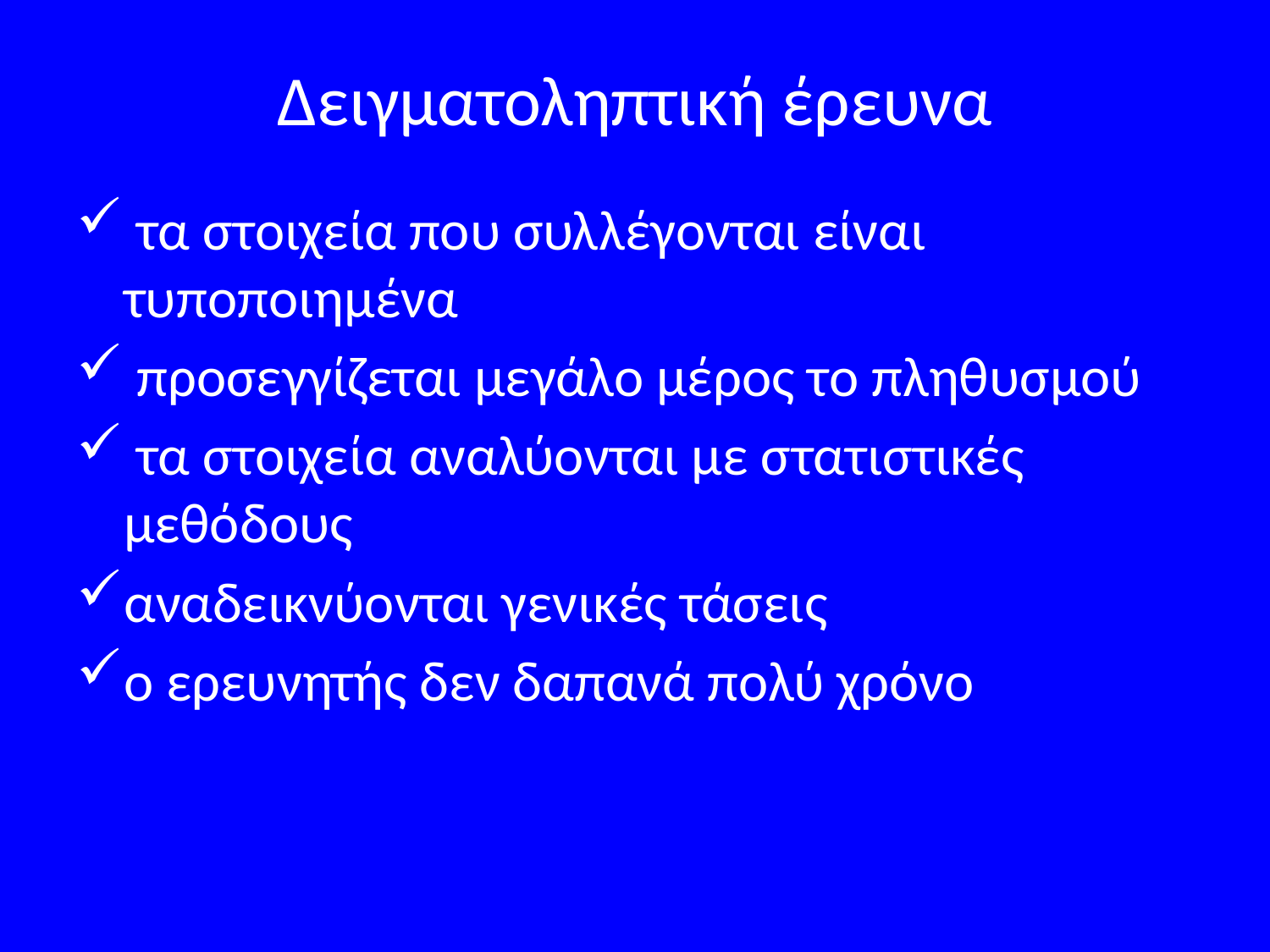

# Δειγματοληπτική έρευνα
 τα στοιχεία που συλλέγονται είναι τυποποιημένα
 προσεγγίζεται μεγάλο μέρος το πληθυσμού
 τα στοιχεία αναλύονται με στατιστικές μεθόδους
αναδεικνύονται γενικές τάσεις
ο ερευνητής δεν δαπανά πολύ χρόνο